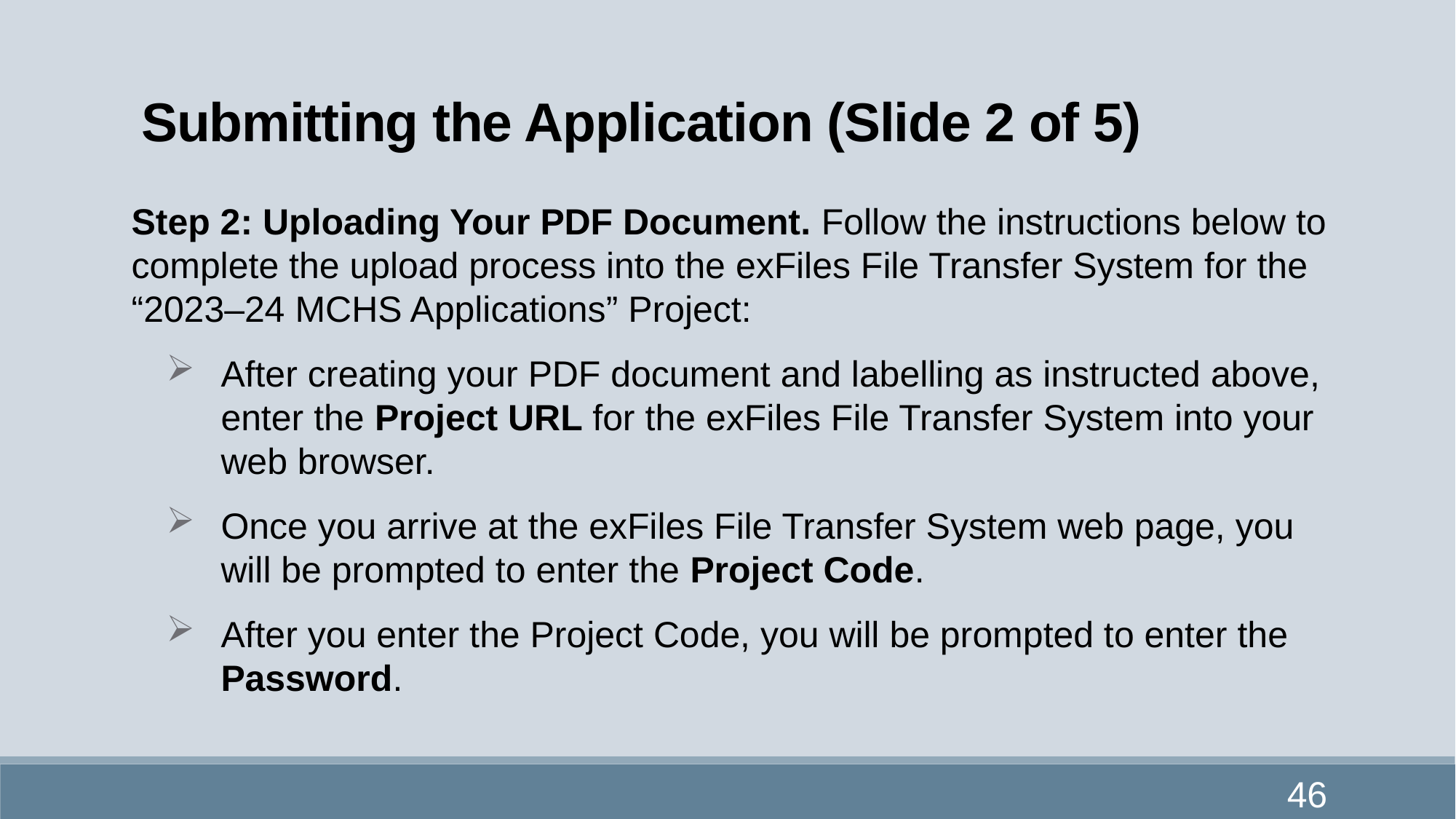

# Submitting the Application (Slide 2 of 5)
Step 2: Uploading Your PDF Document. Follow the instructions below to complete the upload process into the exFiles File Transfer System for the “2023–24 MCHS Applications” Project:
After creating your PDF document and labelling as instructed above, enter the Project URL for the exFiles File Transfer System into your web browser.
Once you arrive at the exFiles File Transfer System web page, you will be prompted to enter the Project Code.
After you enter the Project Code, you will be prompted to enter the Password.
46